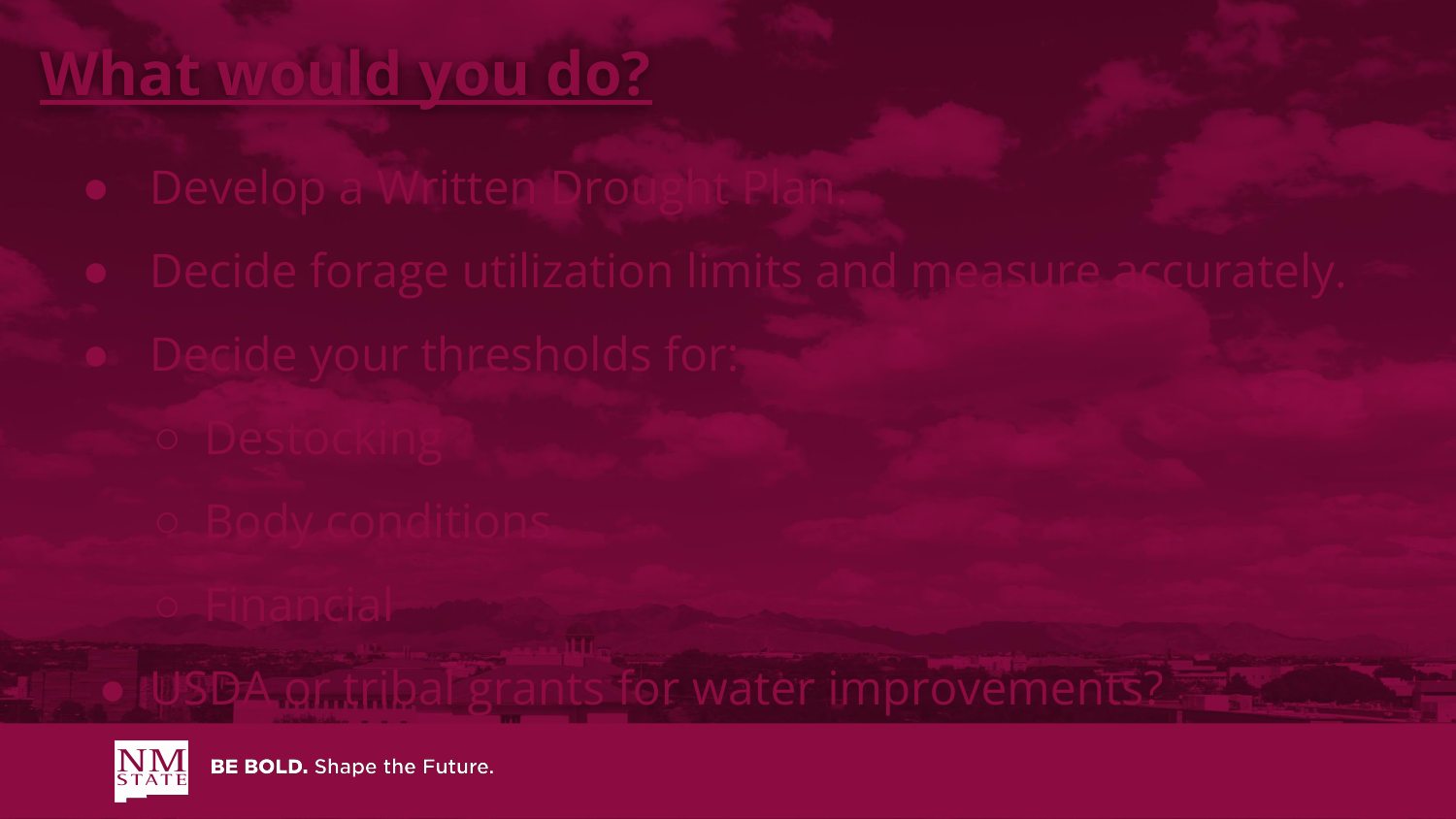

What would you do?
Develop a Written Drought Plan.
Decide forage utilization limits and measure accurately.
Decide your thresholds for:
Destocking
Body conditions
Financial
USDA or tribal grants for water improvements?